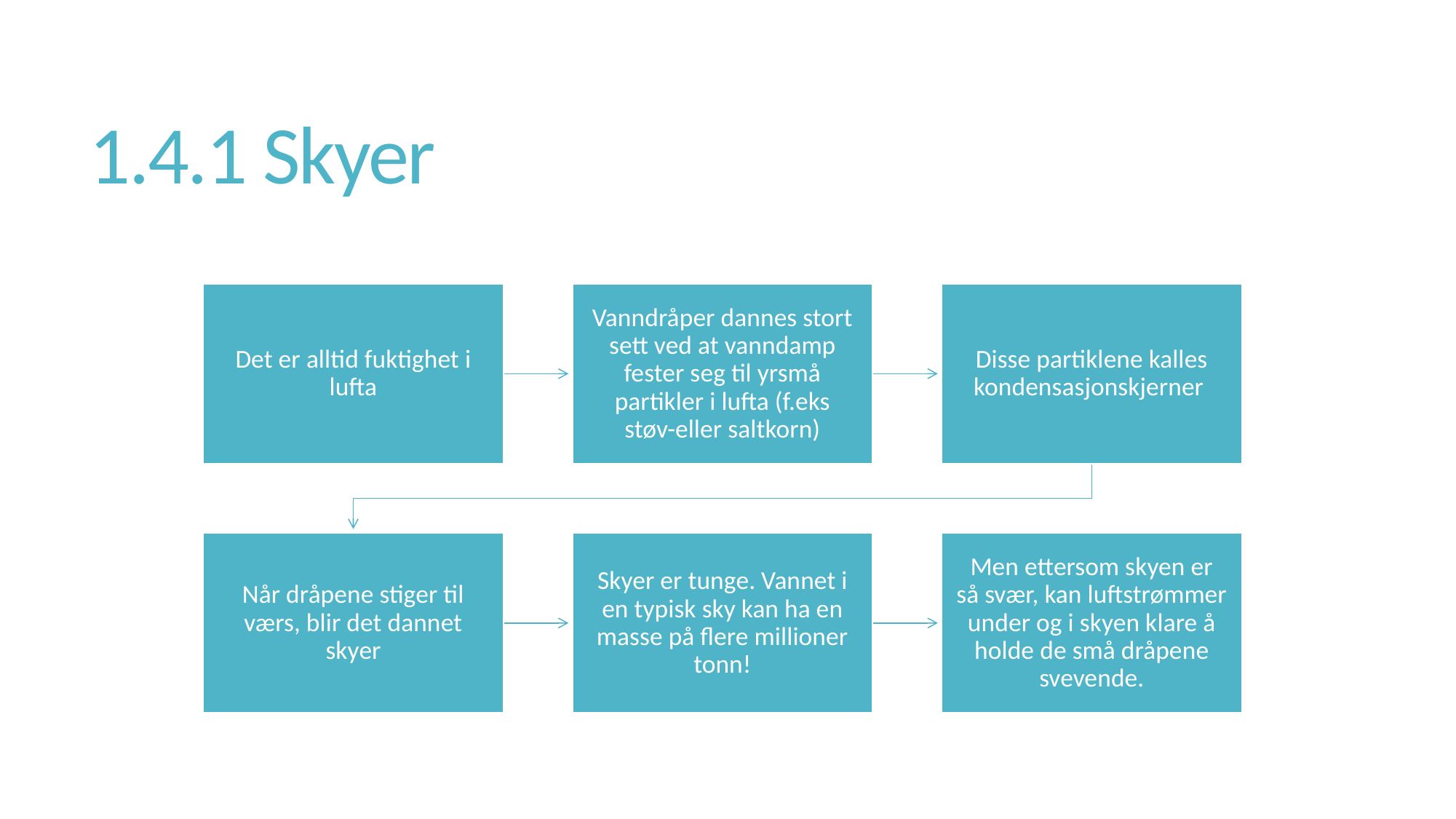

# 1.4.1 Skyer

Det er alltid fuktighet i lufta

Vanndråper dannes stort sett ved at vanndamp fester seg til yrsmå partikler i lufta (f.eks støv-eller saltkorn)

Disse partiklene kalles kondensasjonskjerner

Når dråpene stiger til værs, blir det dannet skyer

Skyer er tunge. Vannet i en typisk sky kan ha en masse på flere millioner tonn!
Men ettersom skyen er så svær, kan luftstrømmer under og i skyen klare å holde de små dråpene svevende.